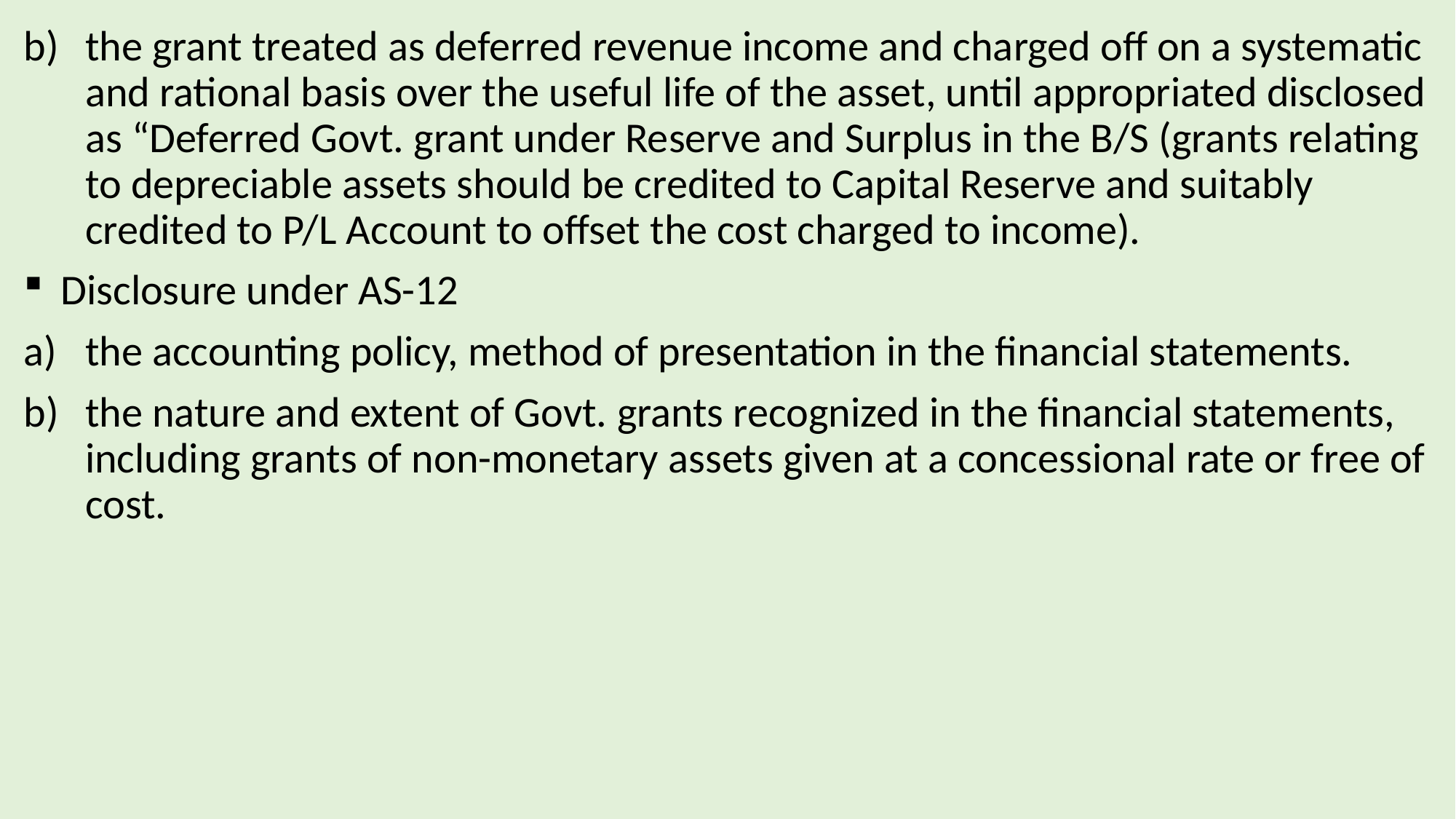

the grant treated as deferred revenue income and charged off on a systematic and rational basis over the useful life of the asset, until appropriated disclosed as “Deferred Govt. grant under Reserve and Surplus in the B/S (grants relating to depreciable assets should be credited to Capital Reserve and suitably credited to P/L Account to offset the cost charged to income).
 Disclosure under AS-12
the accounting policy, method of presentation in the financial statements.
the nature and extent of Govt. grants recognized in the financial statements, including grants of non-monetary assets given at a concessional rate or free of cost.